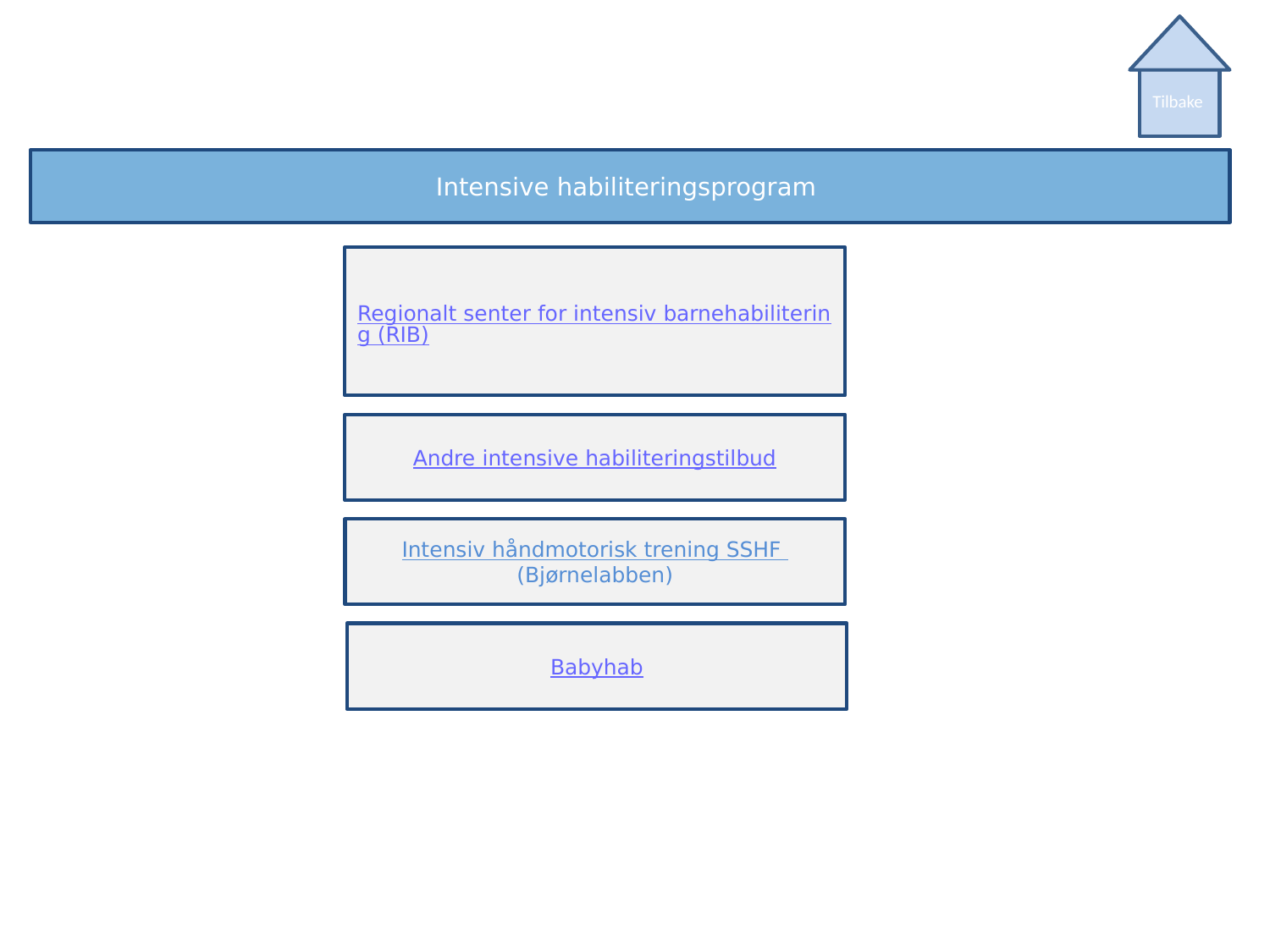

Tilbake
Intensive habiliteringsprogram

Regionalt senter for intensiv barnehabilitering (RIB)

Andre intensive habiliteringstilbud
Intensiv håndmotorisk trening SSHF (Bjørnelabben)
Babyhab